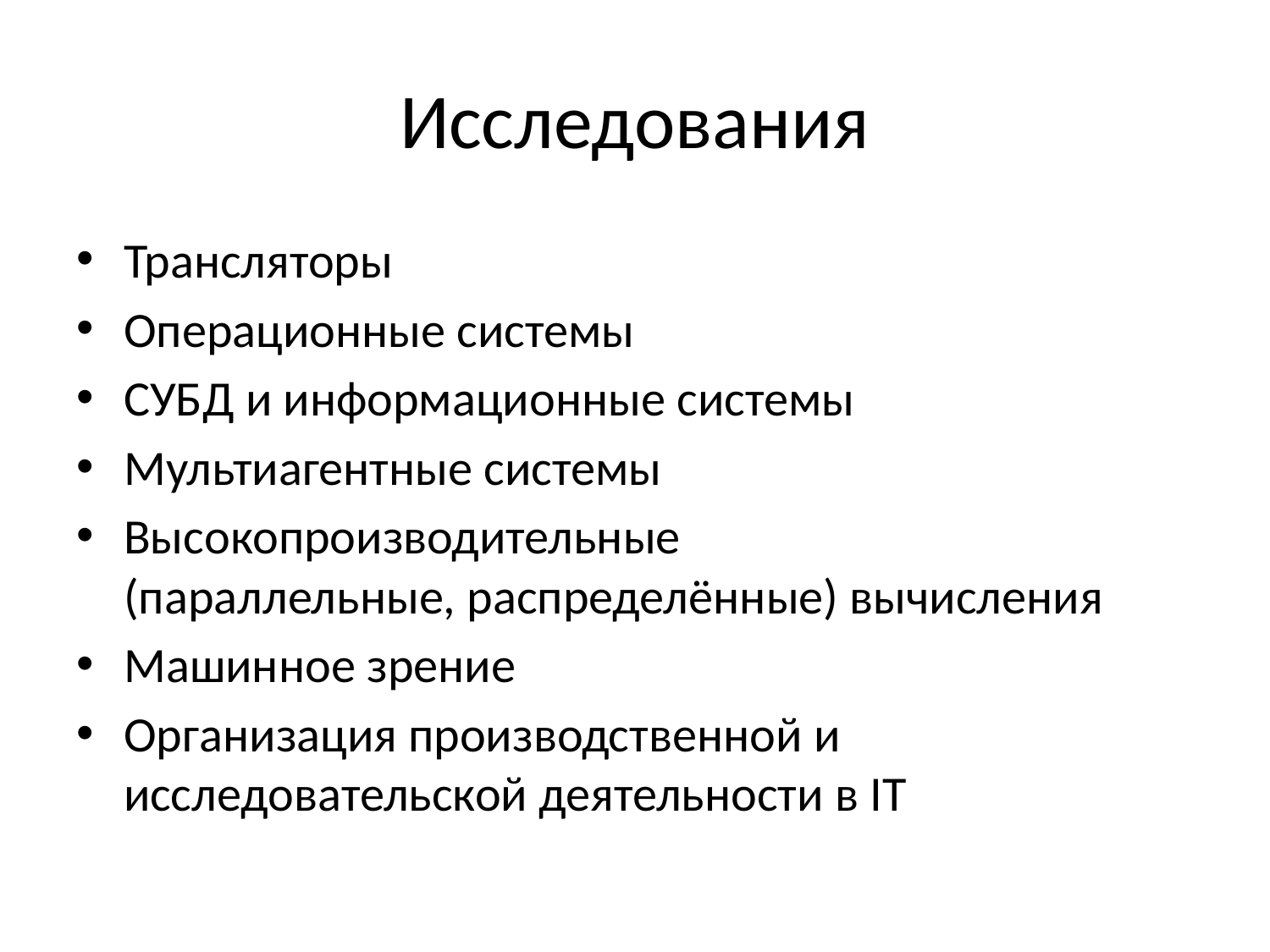

# Исследования
Трансляторы
Операционные системы
СУБД и информационные системы
Мультиагентные системы
Высокопроизводительные
(параллельные, распределённые) вычисления
Машинное зрение
Организация производственной и исследовательской деятельности в IT